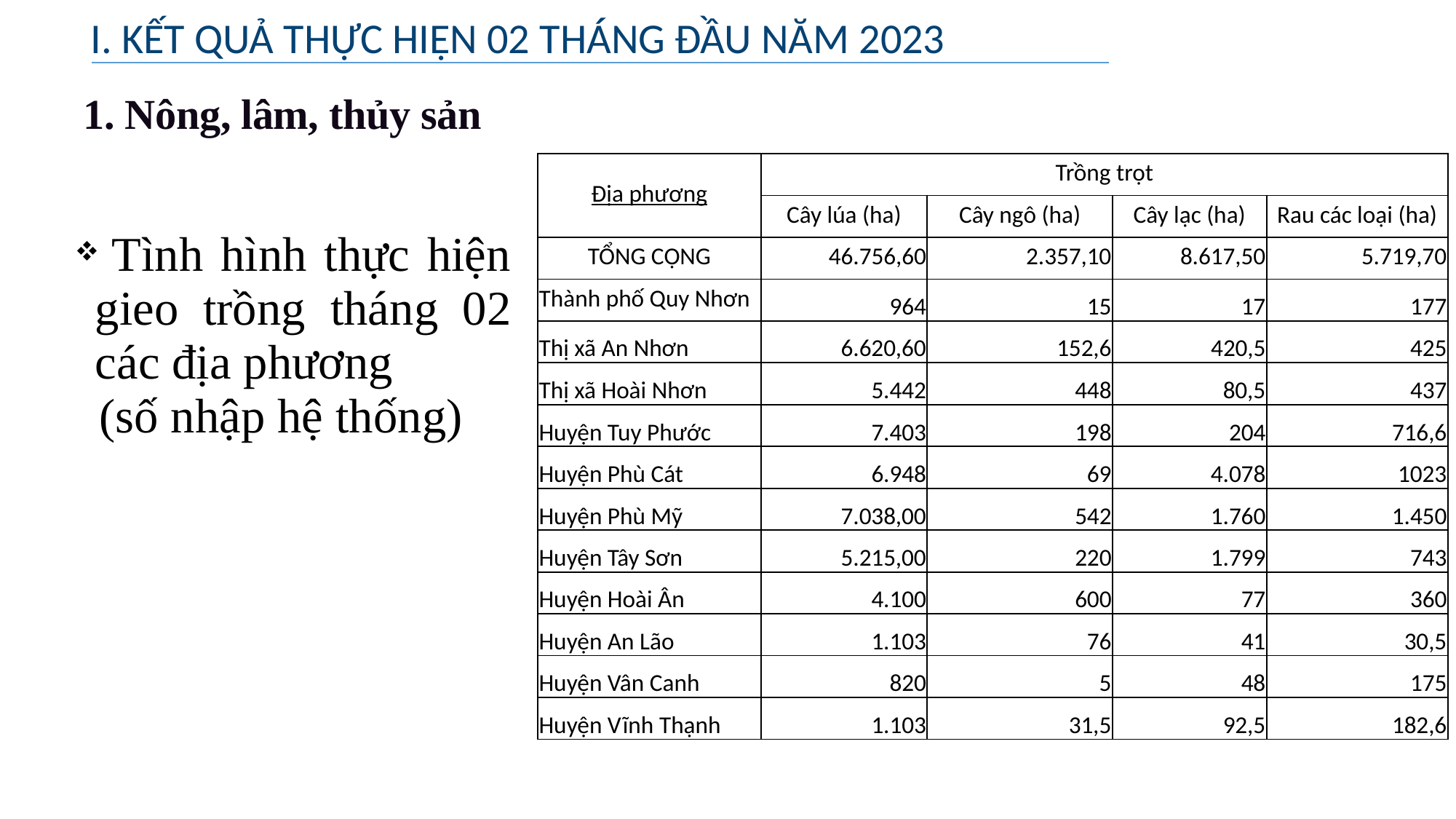

I. KẾT QUẢ THỰC HIỆN 02 THÁNG ĐẦU NĂM 2023

1. Nông, lâm, thủy sản
| Địa phương | Trồng trọt |  |  |  |
| --- | --- | --- | --- | --- |
|  | Cây lúa (ha) | Cây ngô (ha) | Cây lạc (ha) | Rau các loại (ha) |
| TỔNG CỘNG | 46.756,60 | 2.357,10 | 8.617,50 | 5.719,70 |
| Thành phố Quy Nhơn | 964 | 15 | 17 | 177 |
| Thị xã An Nhơn | 6.620,60 | 152,6 | 420,5 | 425 |
| Thị xã Hoài Nhơn | 5.442 | 448 | 80,5 | 437 |
| Huyện Tuy Phước | 7.403 | 198 | 204 | 716,6 |
| Huyện Phù Cát | 6.948 | 69 | 4.078 | 1023 |
| Huyện Phù Mỹ | 7.038,00 | 542 | 1.760 | 1.450 |
| Huyện Tây Sơn | 5.215,00 | 220 | 1.799 | 743 |
| Huyện Hoài Ân | 4.100 | 600 | 77 | 360 |
| Huyện An Lão | 1.103 | 76 | 41 | 30,5 |
| Huyện Vân Canh | 820 | 5 | 48 | 175 |
| Huyện Vĩnh Thạnh | 1.103 | 31,5 | 92,5 | 182,6 |
| Tình hình thực hiện gieo trồng tháng 02 các địa phương (số nhập hệ thống) |
| --- |